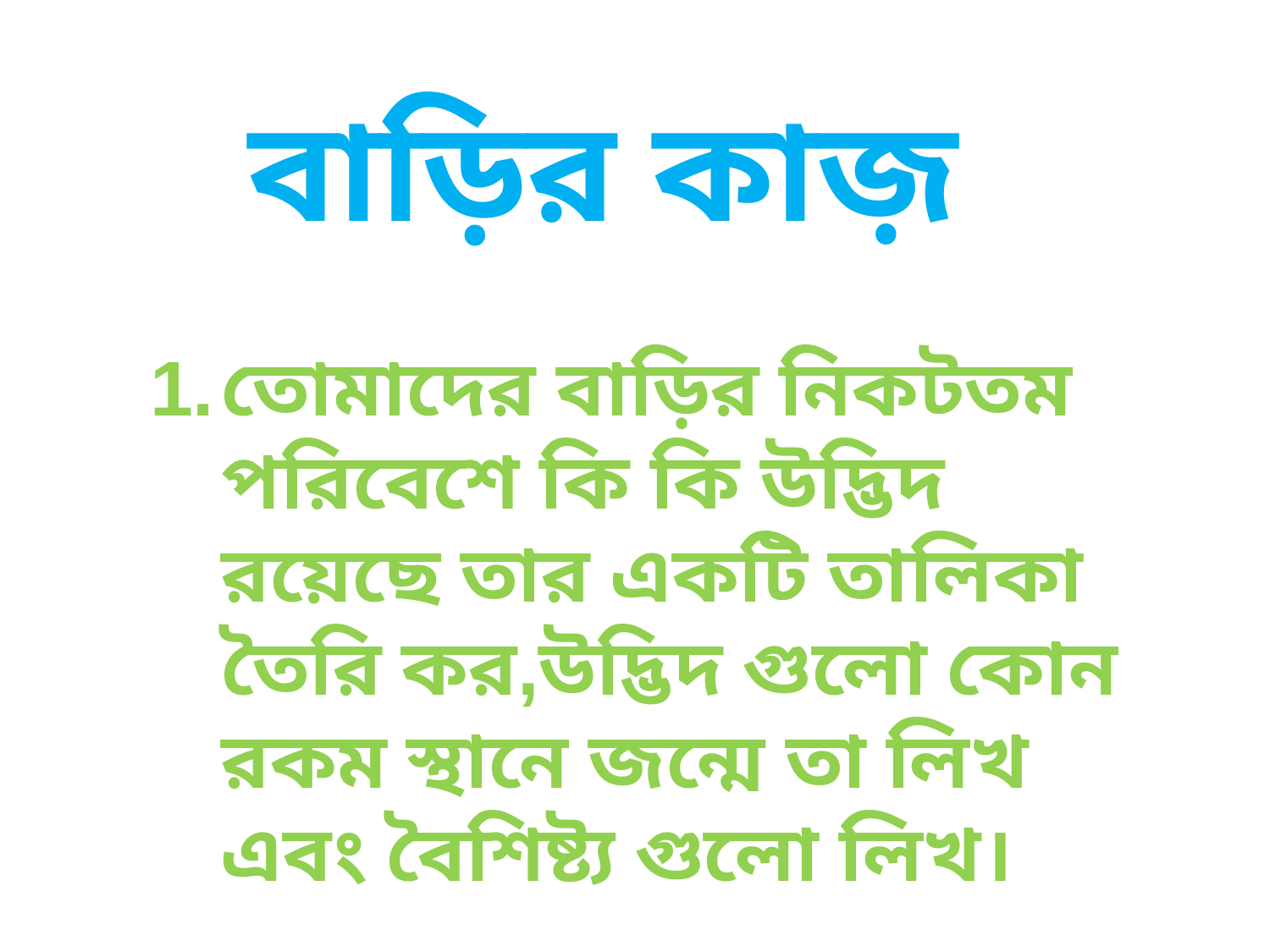

বাড়ির কাজ়
তোমাদের বাড়ির নিকটতম পরিবেশে কি কি উদ্ভিদ রয়েছে তার একটি তালিকা তৈরি কর,উদ্ভিদ গুলো কোন রকম স্থানে জন্মে তা লিখ এবং বৈশিষ্ট্য গুলো লিখ।